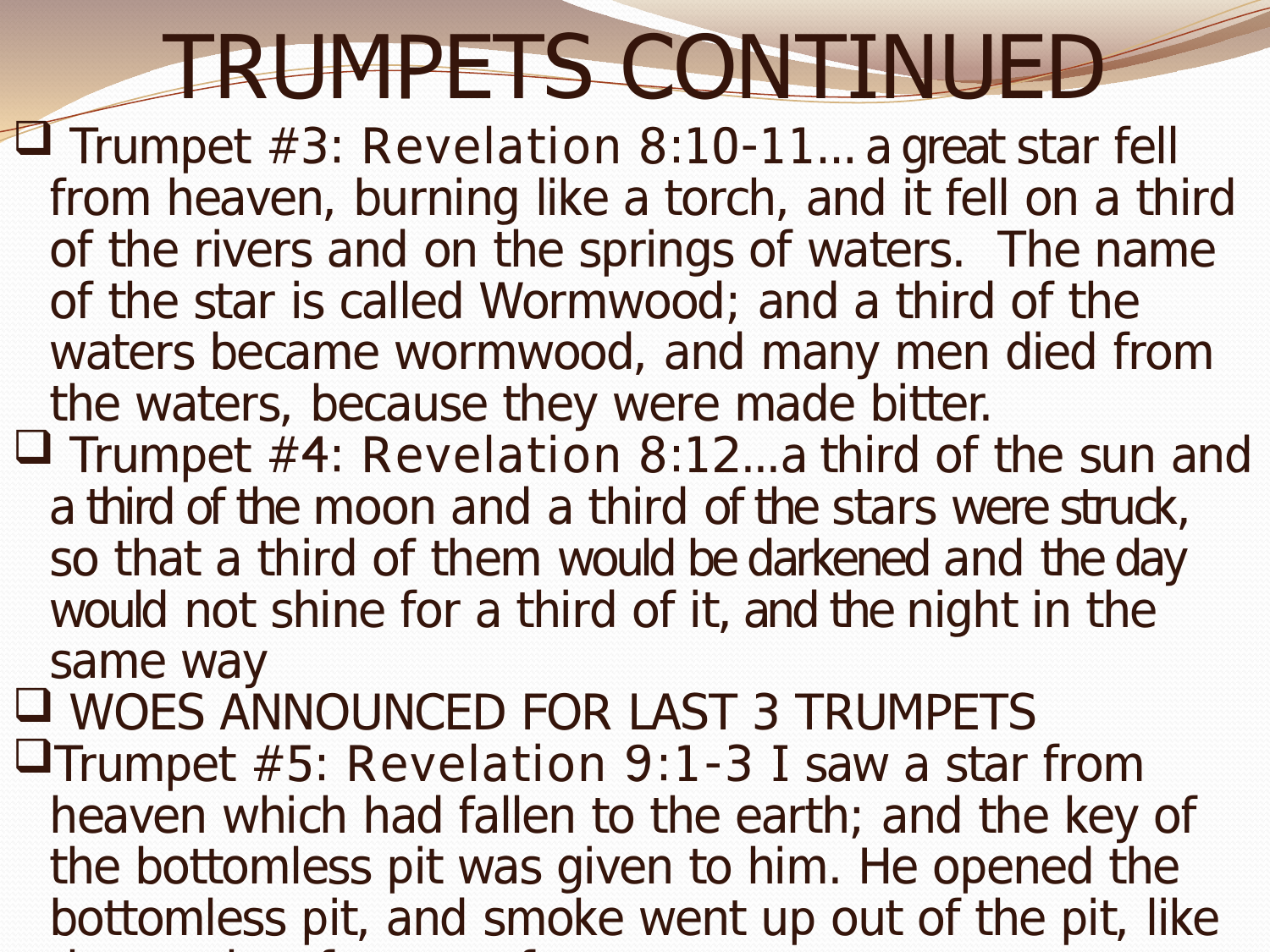

# TRUMPETS CONTINUED
 Trumpet #3: Revelation 8:10-11…a great star fell from heaven, burning like a torch, and it fell on a third of the rivers and on the springs of waters.  The name of the star is called Wormwood; and a third of the waters became wormwood, and many men died from the waters, because they were made bitter.
 Trumpet #4: Revelation 8:12...a third of the sun and a third of the moon and a third of the stars were struck, so that a third of them would be darkened and the day would not shine for a third of it, and the night in the same way
 WOES ANNOUNCED FOR LAST 3 TRUMPETS
Trumpet #5: Revelation 9:1-3 I saw a star from heaven which had fallen to the earth; and the key of the bottomless pit was given to him. He opened the bottomless pit, and smoke went up out of the pit, like the smoke of a great furnace;